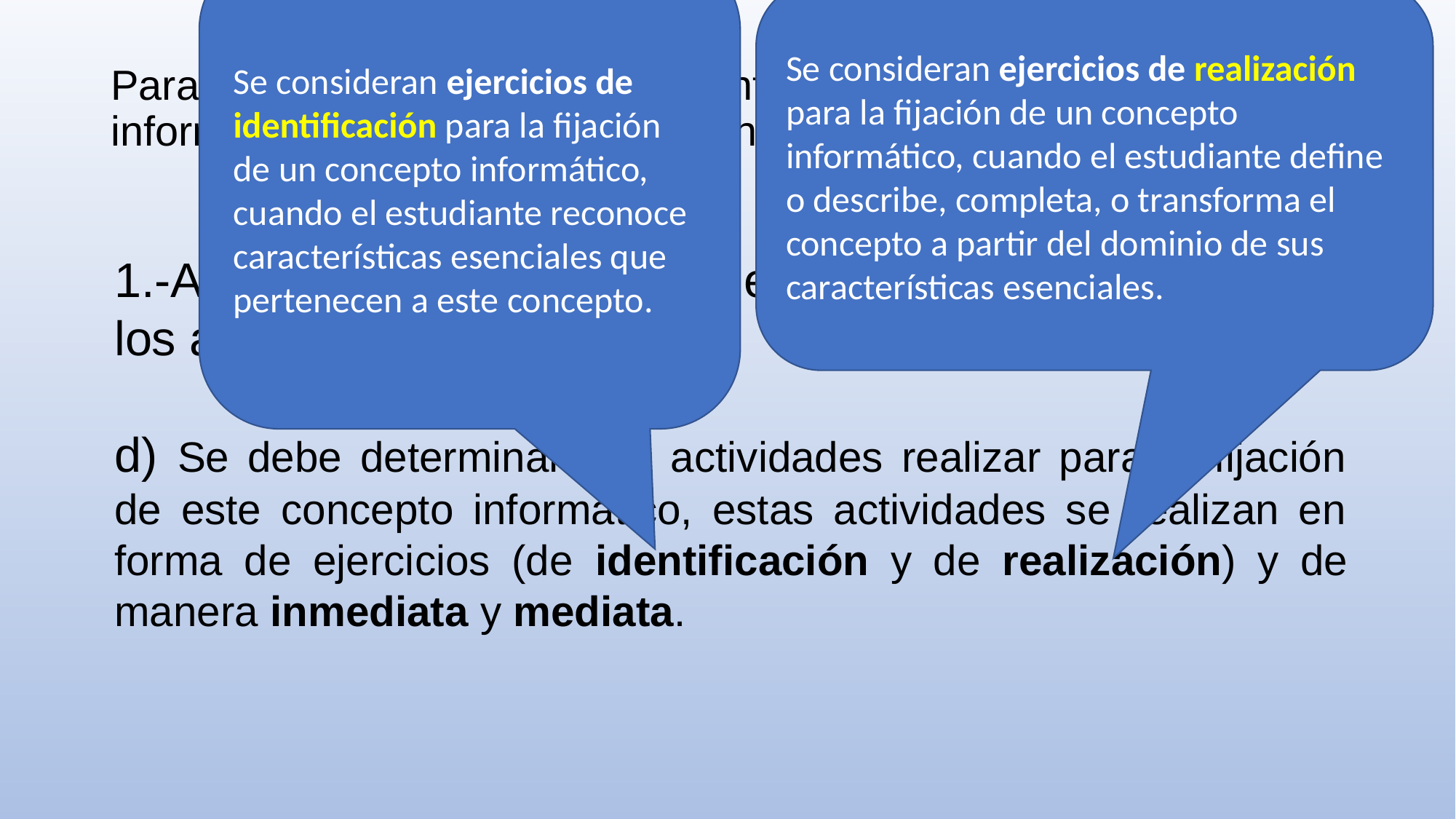

Se consideran ejercicios de identificación para la fijación de un concepto informático, cuando el estudiante reconoce características esenciales que pertenecen a este concepto.
Se consideran ejercicios de realización para la fijación de un concepto informático, cuando el estudiante define o describe, completa, o transforma el concepto a partir del dominio de sus características esenciales.
# Para estructurar metodológicamente la formación de un concepto informático resulta conveniente tener en cuenta lo siguiente:
1.-Antes de la planificación de la clase, reflexionar sobre los aspectos siguientes:

d) Se debe determinar qué actividades realizar para la fijación de este concepto informático, estas actividades se realizan en forma de ejercicios (de identificación y de realización) y de manera inmediata y mediata.